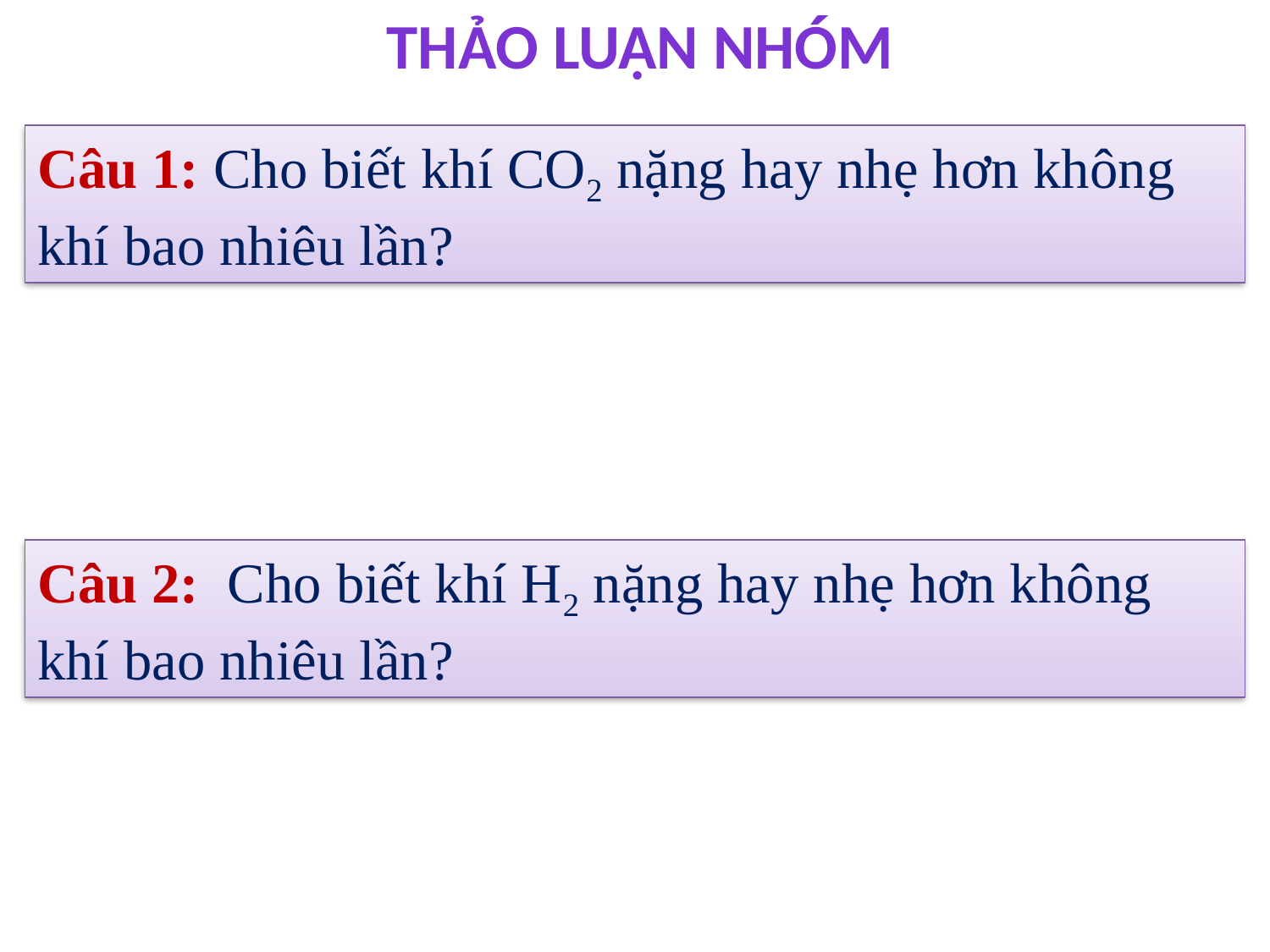

THẢO LUẬN NHÓM
Câu 1: Cho biết khí CO2 nặng hay nhẹ hơn không khí bao nhiêu lần?
Câu 2:  Cho biết khí H2 nặng hay nhẹ hơn không khí bao nhiêu lần?